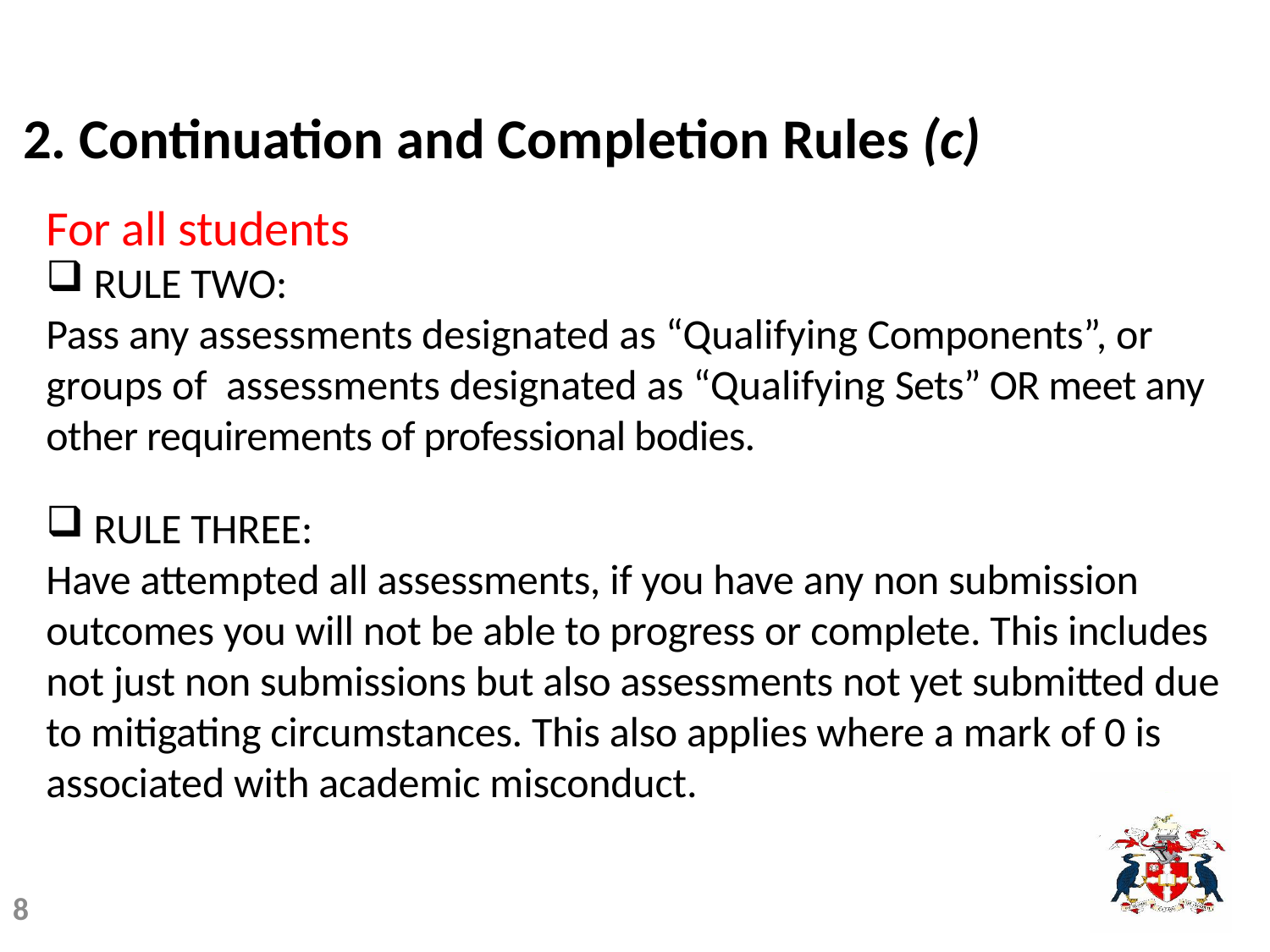

# 2. Continuation and Completion Rules (c)
For all students
RULE TWO:
Pass any assessments designated as “Qualifying Components”, or groups of  assessments designated as “Qualifying Sets” OR meet any other requirements of professional bodies.

RULE THREE:
Have attempted all assessments, if you have any non submission outcomes you will not be able to progress or complete. This includes not just non submissions but also assessments not yet submitted due to mitigating circumstances. This also applies where a mark of 0 is associated with academic misconduct.
8